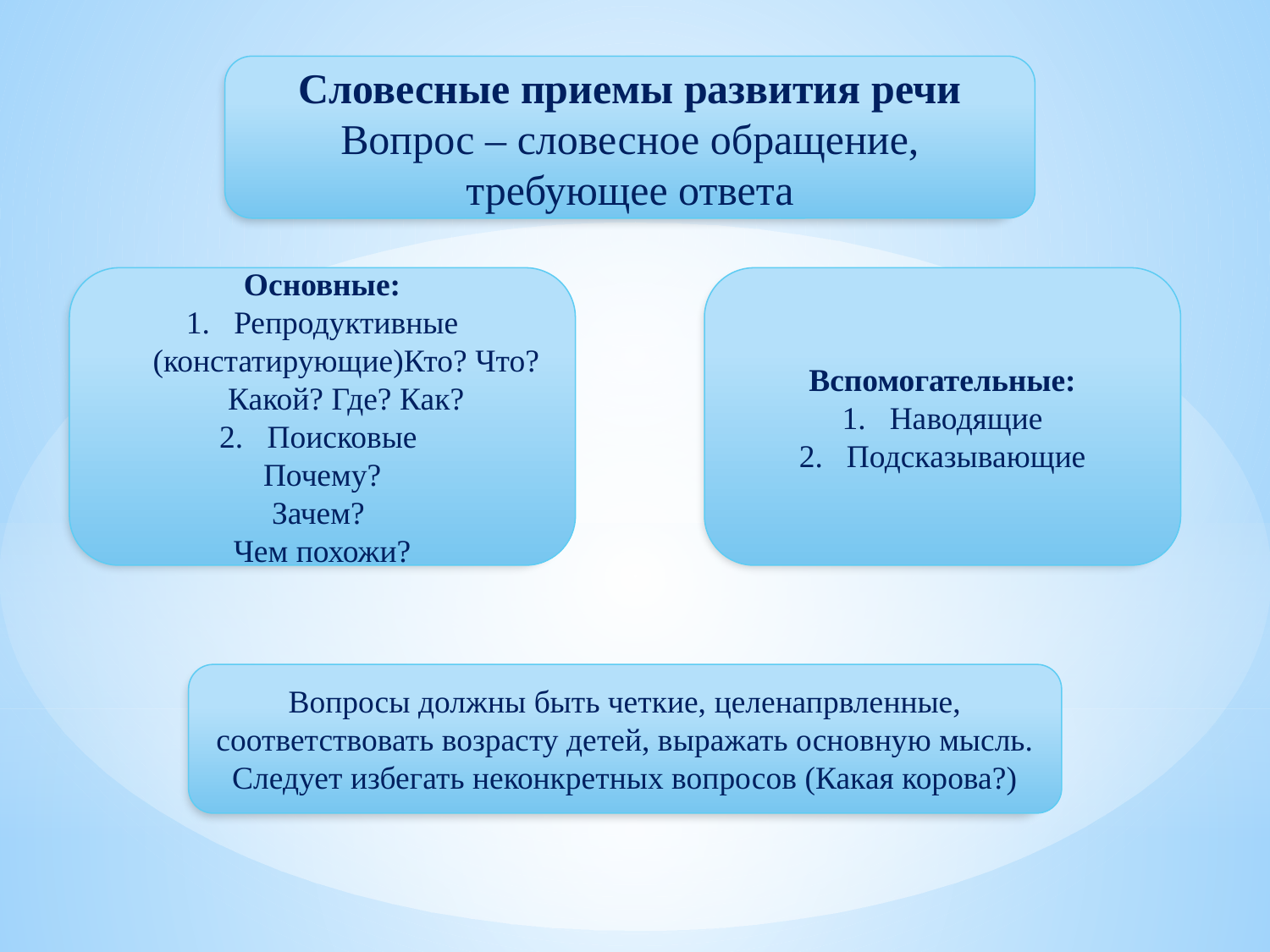

Словесные приемы развития речи
Вопрос – словесное обращение, требующее ответа
Основные:
Репродуктивные (констатирующие)Кто? Что? Какой? Где? Как?
Поисковые
Почему?
Зачем?
Чем похожи?
Вспомогательные:
Наводящие
Подсказывающие
Вопросы должны быть четкие, целенапрвленные, соответствовать возрасту детей, выражать основную мысль. Следует избегать неконкретных вопросов (Какая корова?)